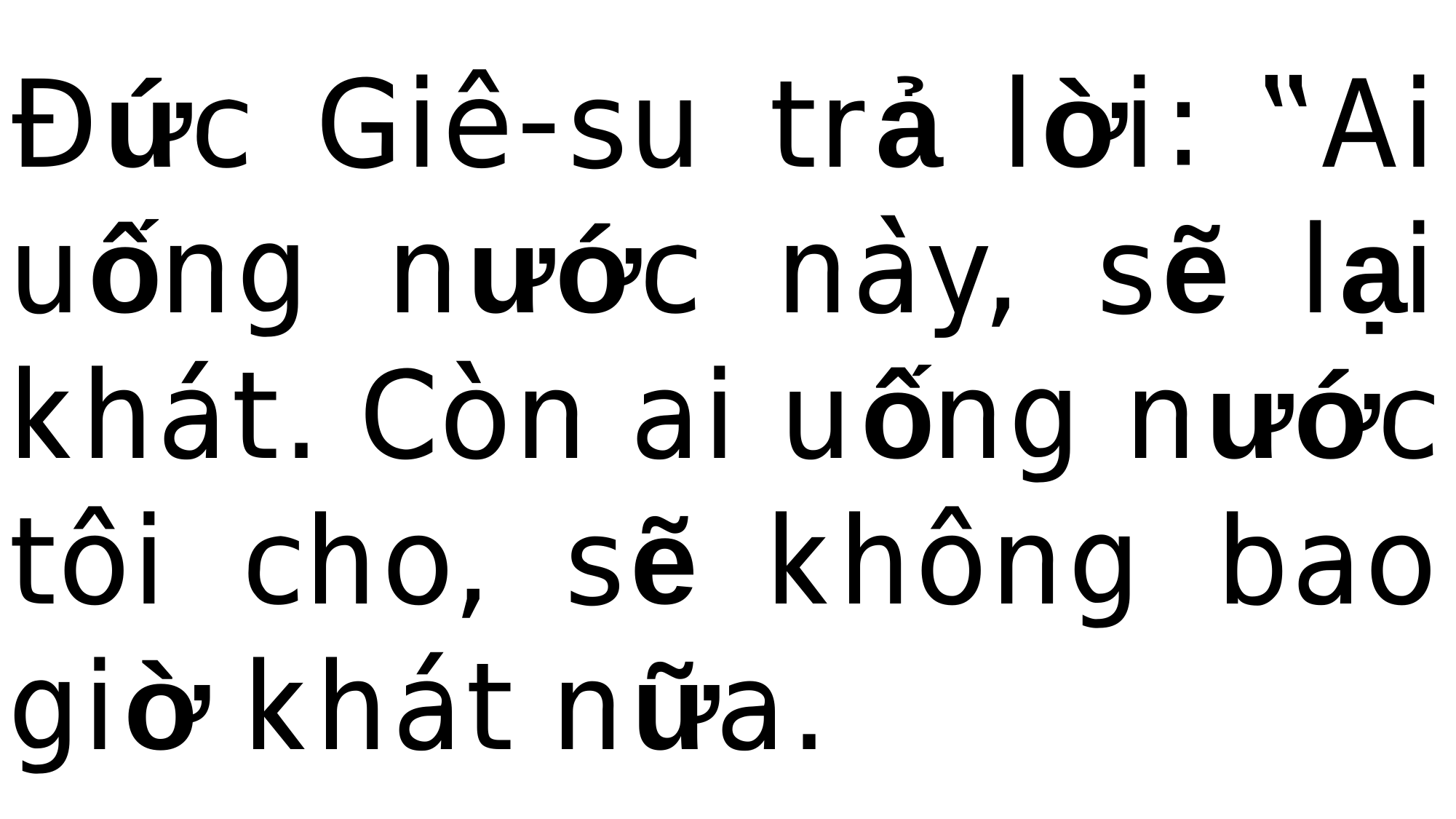

# Đức Giê-su trả lời: “Ai uống nước này, sẽ lại khát. Còn ai uống nước tôi cho, sẽ không bao giờ khát nữa.